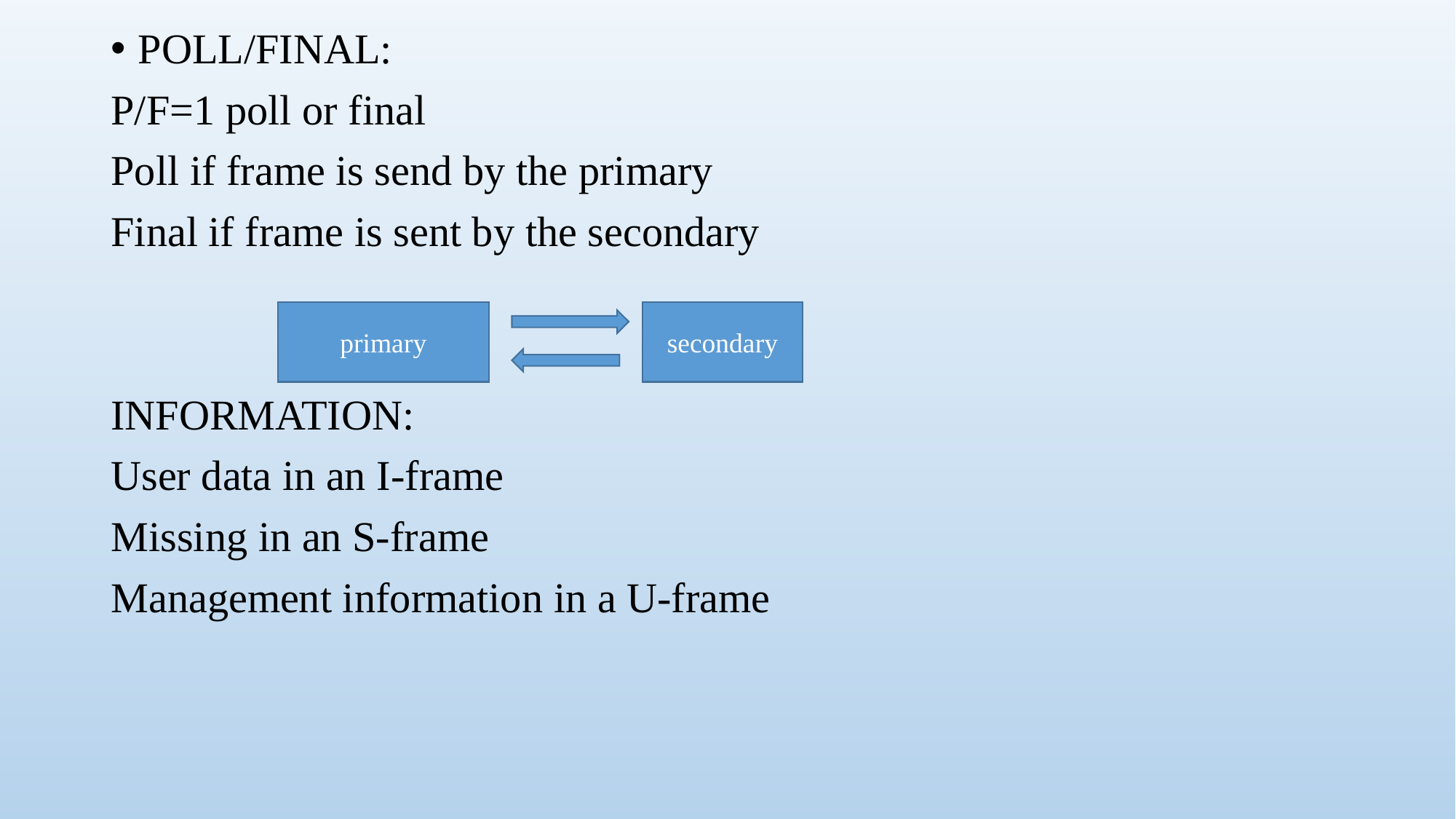

POLL/FINAL:
P/F=1 poll or final
Poll if frame is send by the primary
Final if frame is sent by the secondary

INFORMATION:
User data in an I-frame
Missing in an S-frame
Management information in a U-frame
primary
secondary